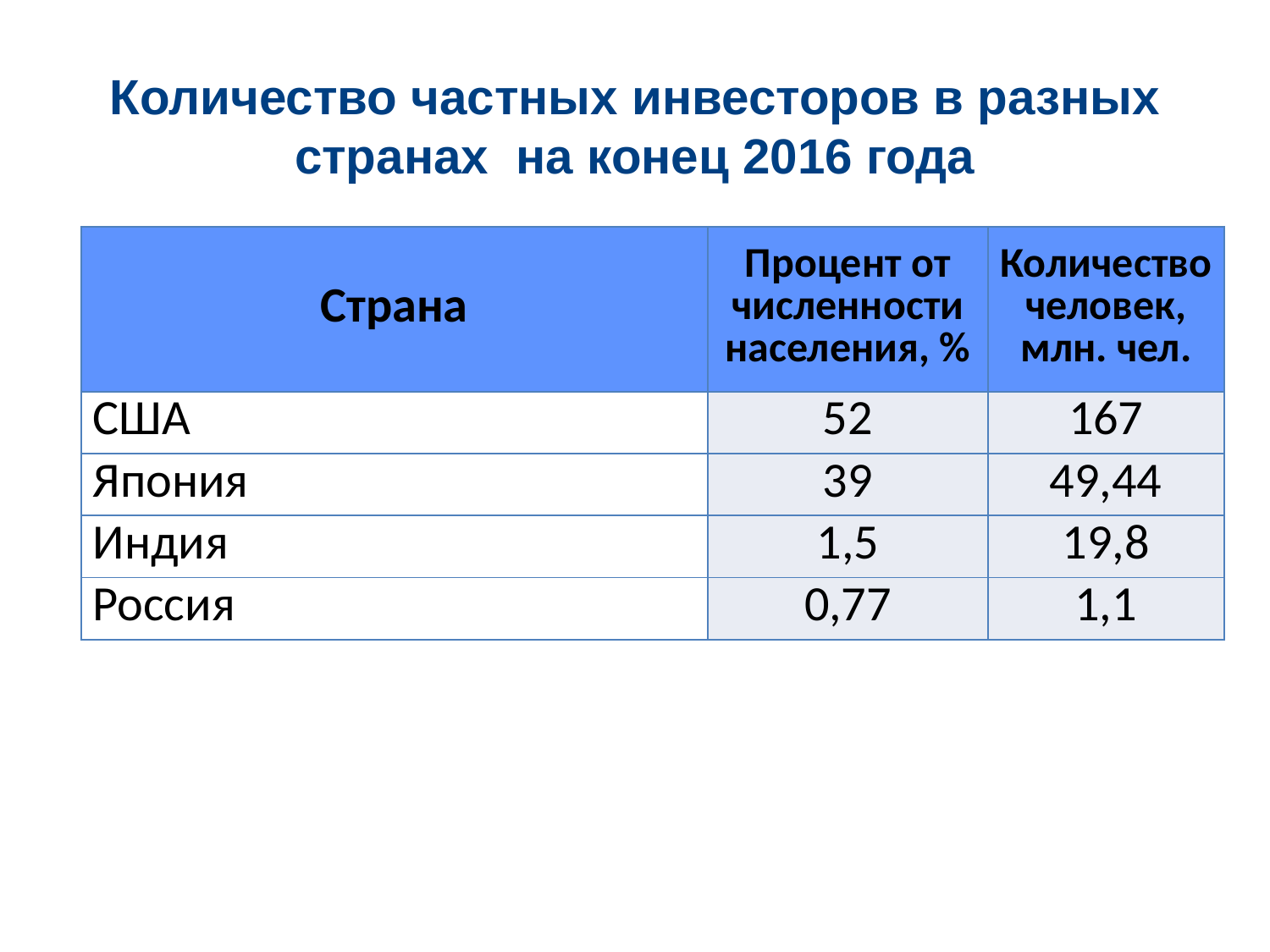

Количество частных инвесторов в разных странах  на конец 2016 года
| Страна | Процент от численности населения, % | Количество человек, млн. чел. |
| --- | --- | --- |
| США | 52 | 167 |
| Япония | 39 | 49,44 |
| Индия | 1,5 | 19,8 |
| Россия | 0,77 | 1,1 |